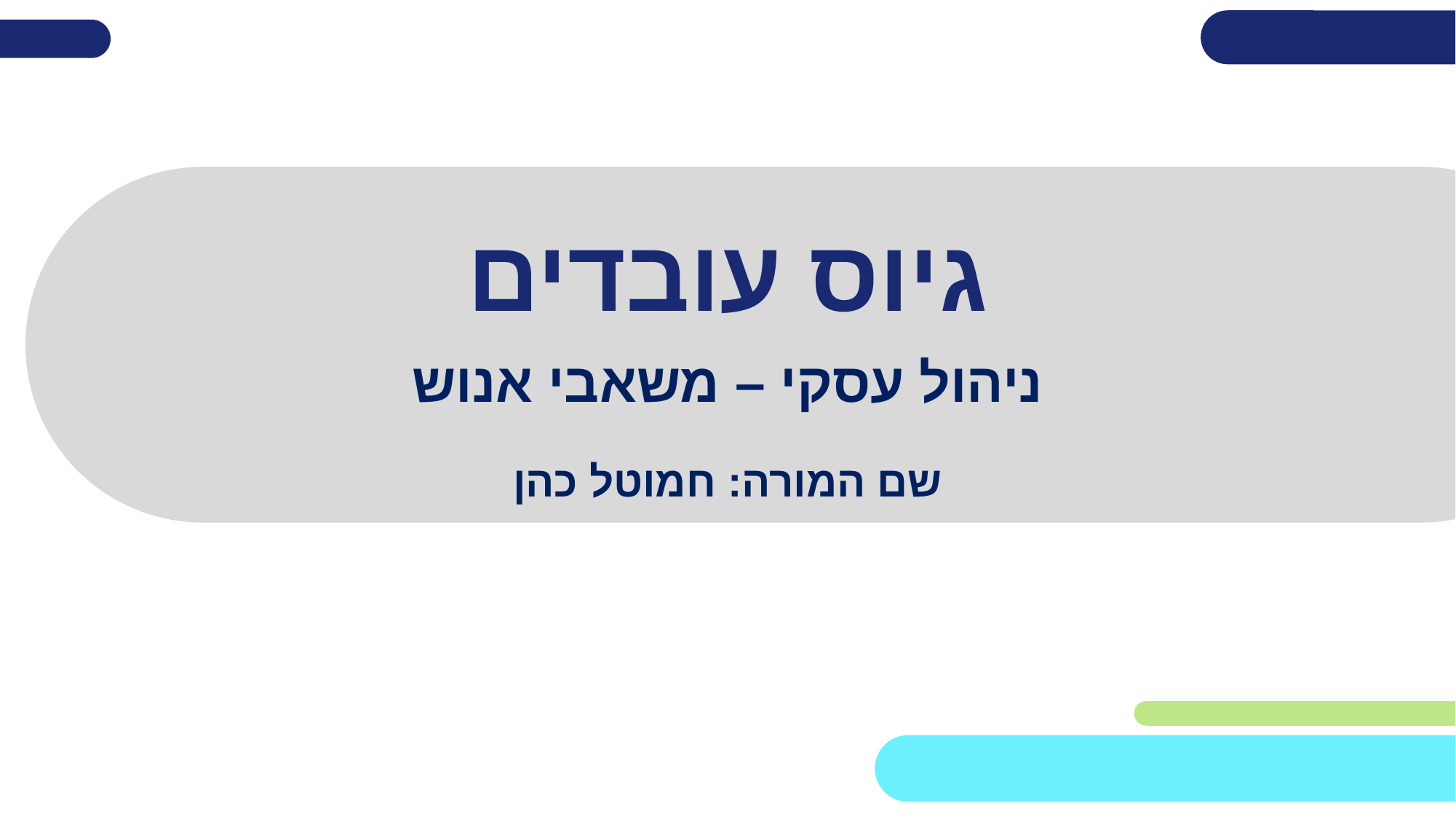

# גיוס עובדים

ניהול עסקי – משאבי אנוש
שם המורה: חמוטל כהן